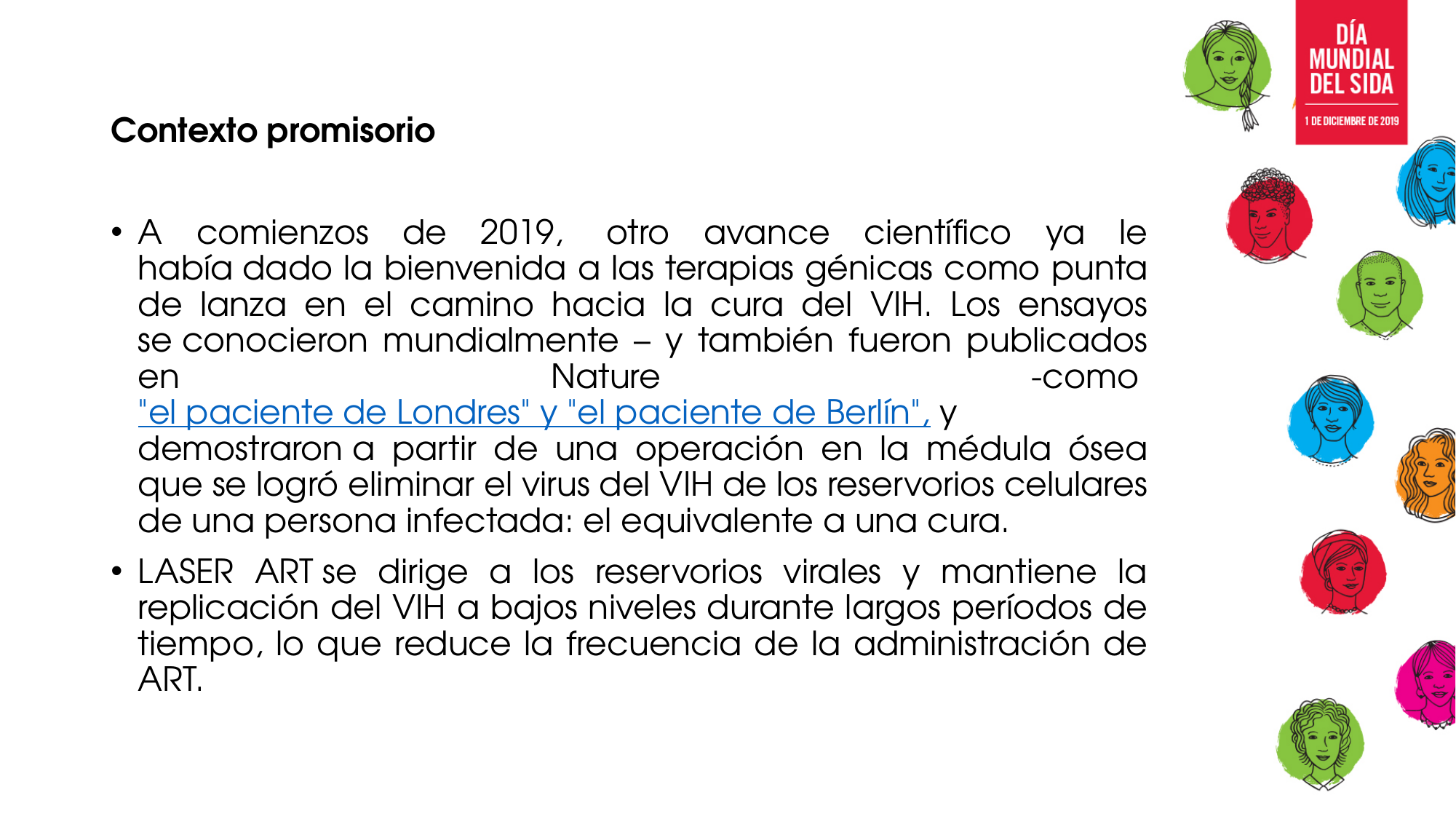

Contexto promisorio

A comienzos de 2019,  otro avance científico ya le había dado la bienvenida a las terapias génicas como punta de lanza en el camino hacia la cura del VIH. Los ensayos se conocieron mundialmente – y también fueron publicados en Nature -como "el paciente de Londres" y "el paciente de Berlín", y demostraron a partir de una operación en la médula ósea que se logró eliminar el virus del VIH de los reservorios celulares de una persona infectada: el equivalente a una cura.
LASER ART se dirige a los reservorios virales y mantiene la replicación del VIH a bajos niveles durante largos períodos de tiempo, lo que reduce la frecuencia de la administración de ART.